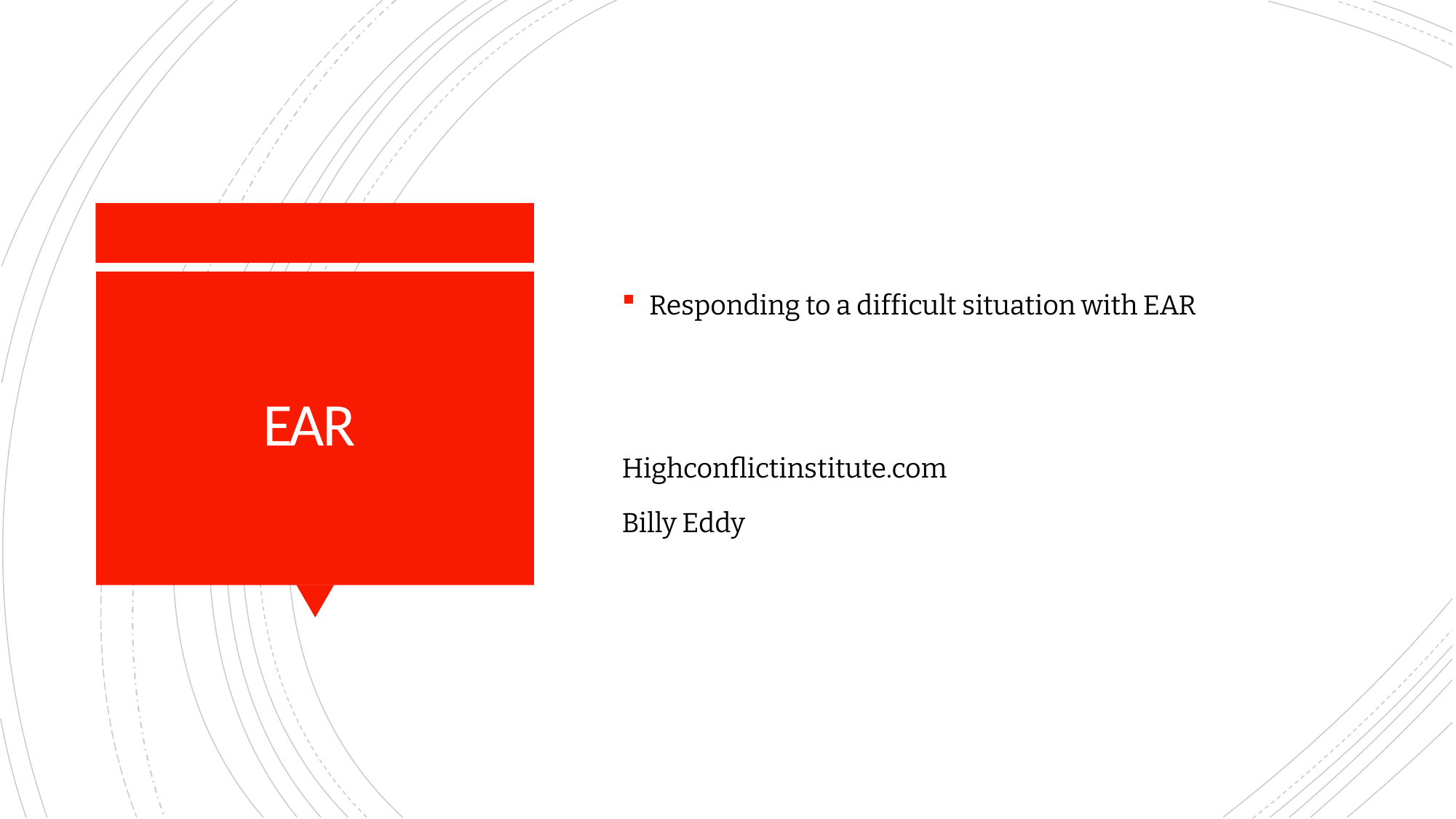

Responding to a difficult situation with EAR

Highconflictinstitute.com
Billy Eddy
# EAR